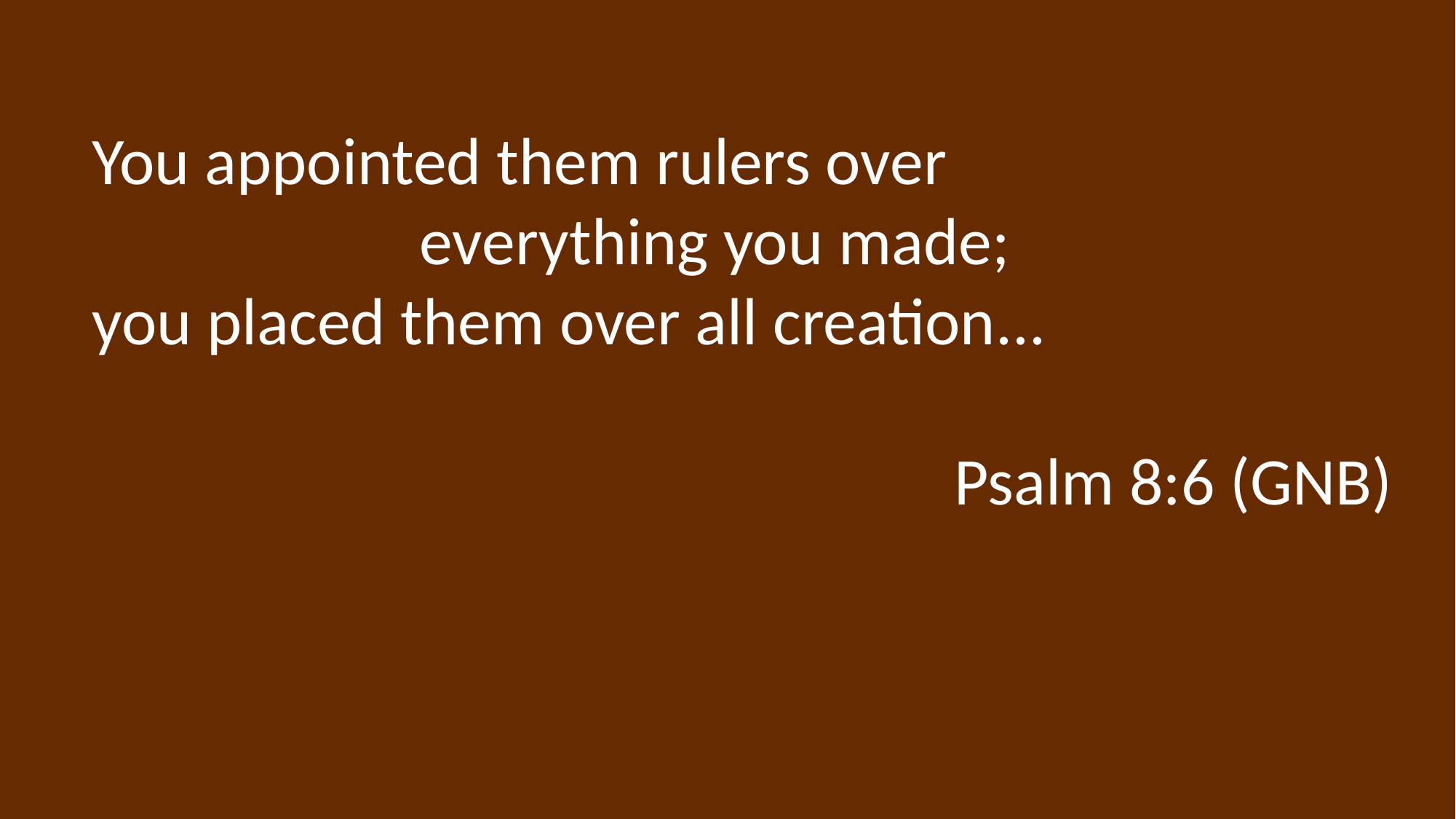

You appointed them rulers over
			everything you made;
you placed them over all creation...

Psalm 8:6 (GNB)